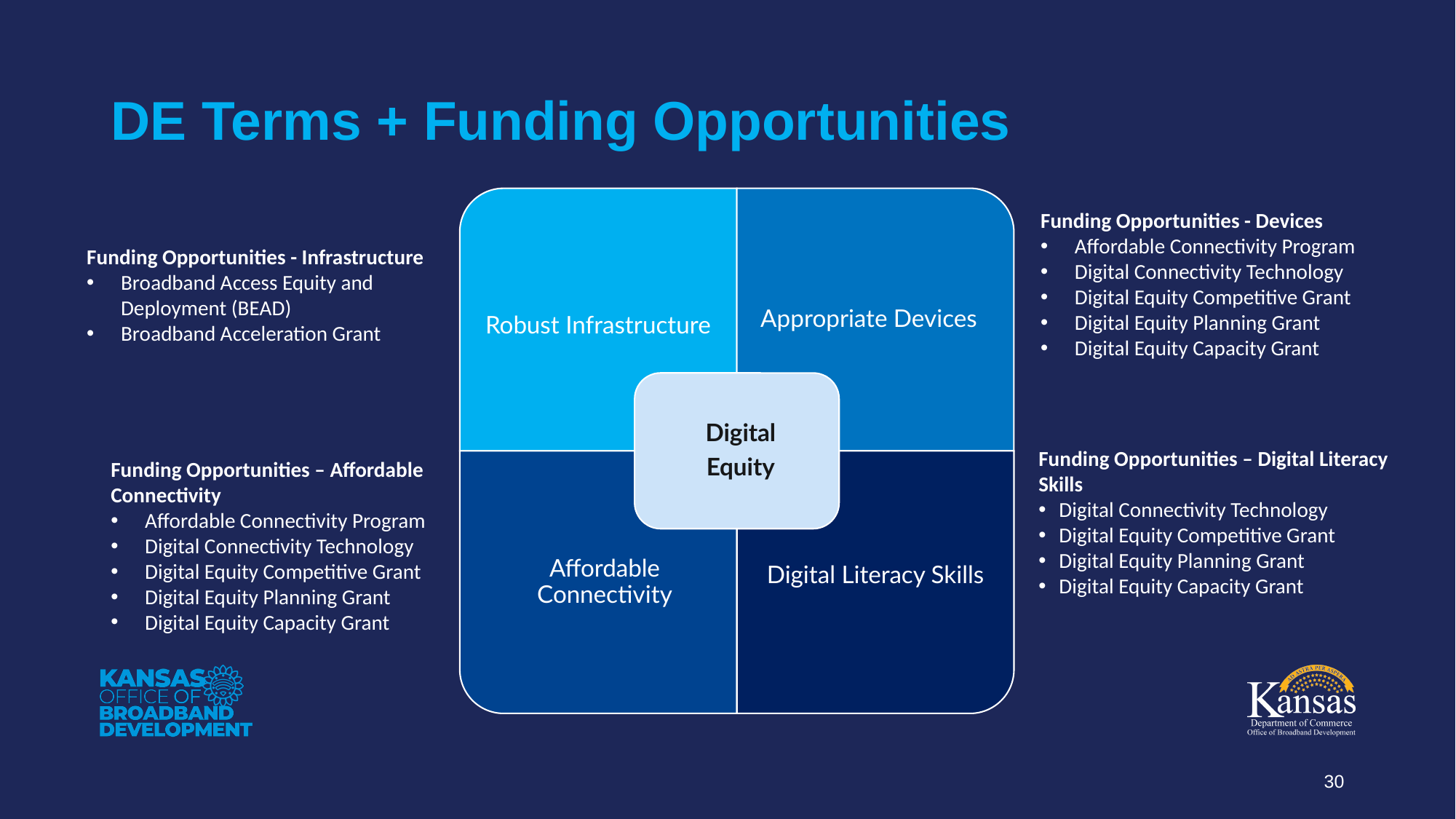

# DE Terms + Funding Opportunities

Robust Infrastructure
Appropriate Devices
Affordable Connectivity
Digital Literacy Skills
Digital
Equity
Funding Opportunities - Devices
Affordable Connectivity Program
Digital Connectivity Technology
Digital Equity Competitive Grant
Digital Equity Planning Grant
Digital Equity Capacity Grant

Funding Opportunities - Infrastructure
Broadband Access Equity and Deployment (BEAD)
Broadband Acceleration Grant

Funding Opportunities – Digital Literacy Skills
Digital Connectivity Technology
Digital Equity Competitive Grant
Digital Equity Planning Grant
Digital Equity Capacity Grant

Funding Opportunities – Affordable Connectivity
Affordable Connectivity Program
Digital Connectivity Technology
Digital Equity Competitive Grant
Digital Equity Planning Grant
Digital Equity Capacity Grant

30